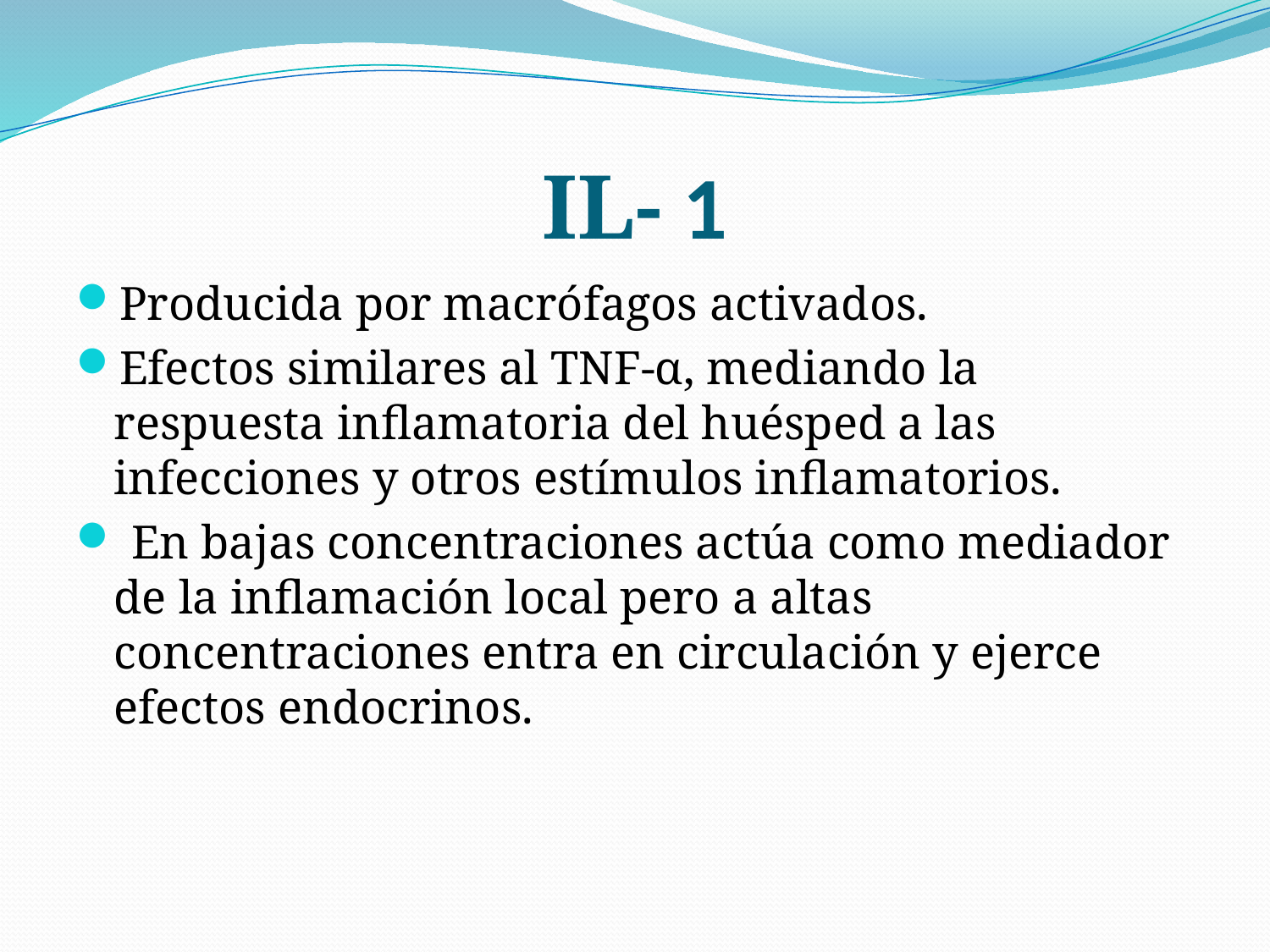

# IL- 1
Producida por macrófagos activados.
Efectos similares al TNF-α, mediando la respuesta inflamatoria del huésped a las infecciones y otros estímulos inflamatorios.
 En bajas concentraciones actúa como mediador de la inflamación local pero a altas concentraciones entra en circulación y ejerce efectos endocrinos.